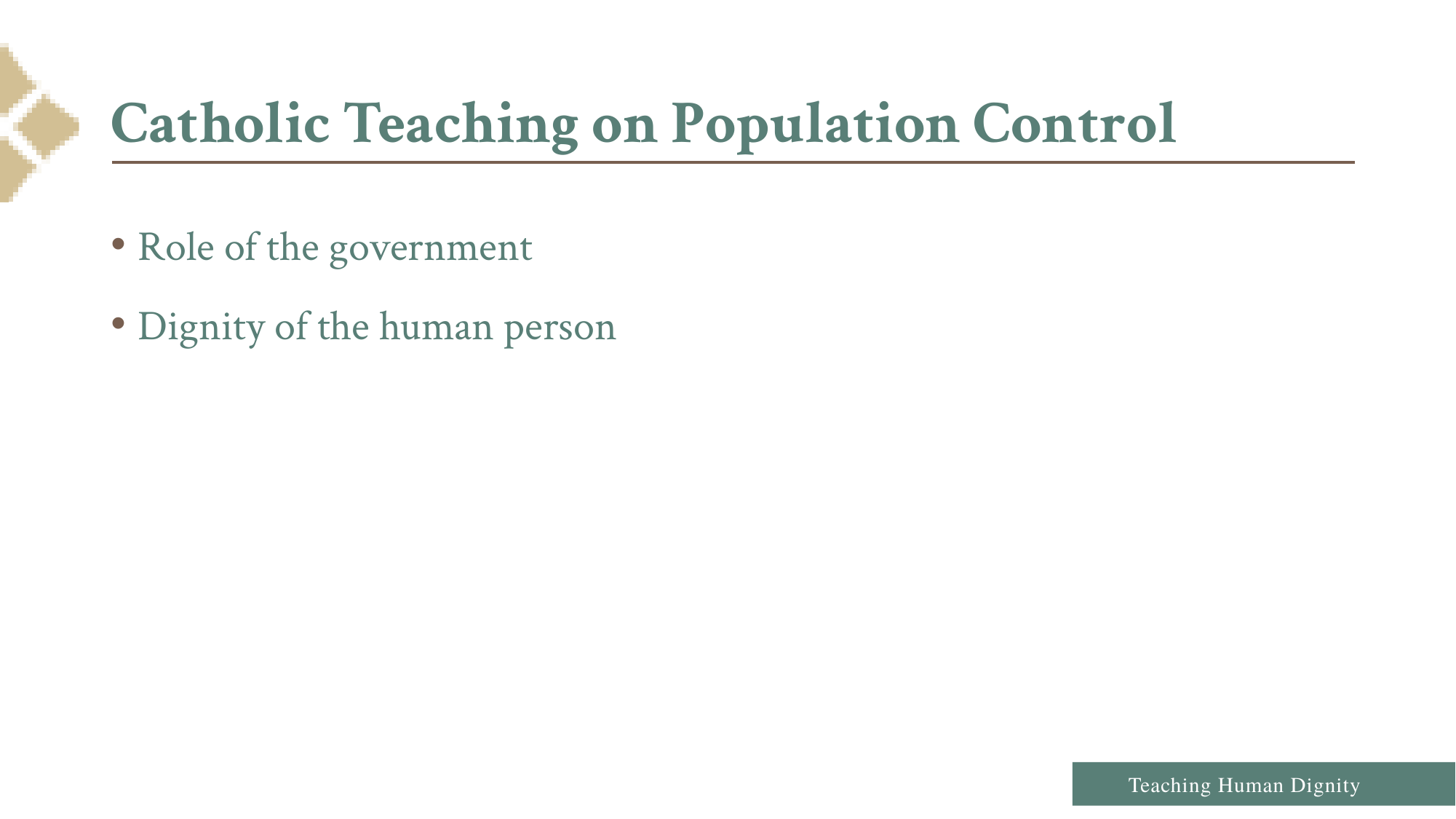

# Catholic Teaching on Population Control
Role of the government
Dignity of the human person